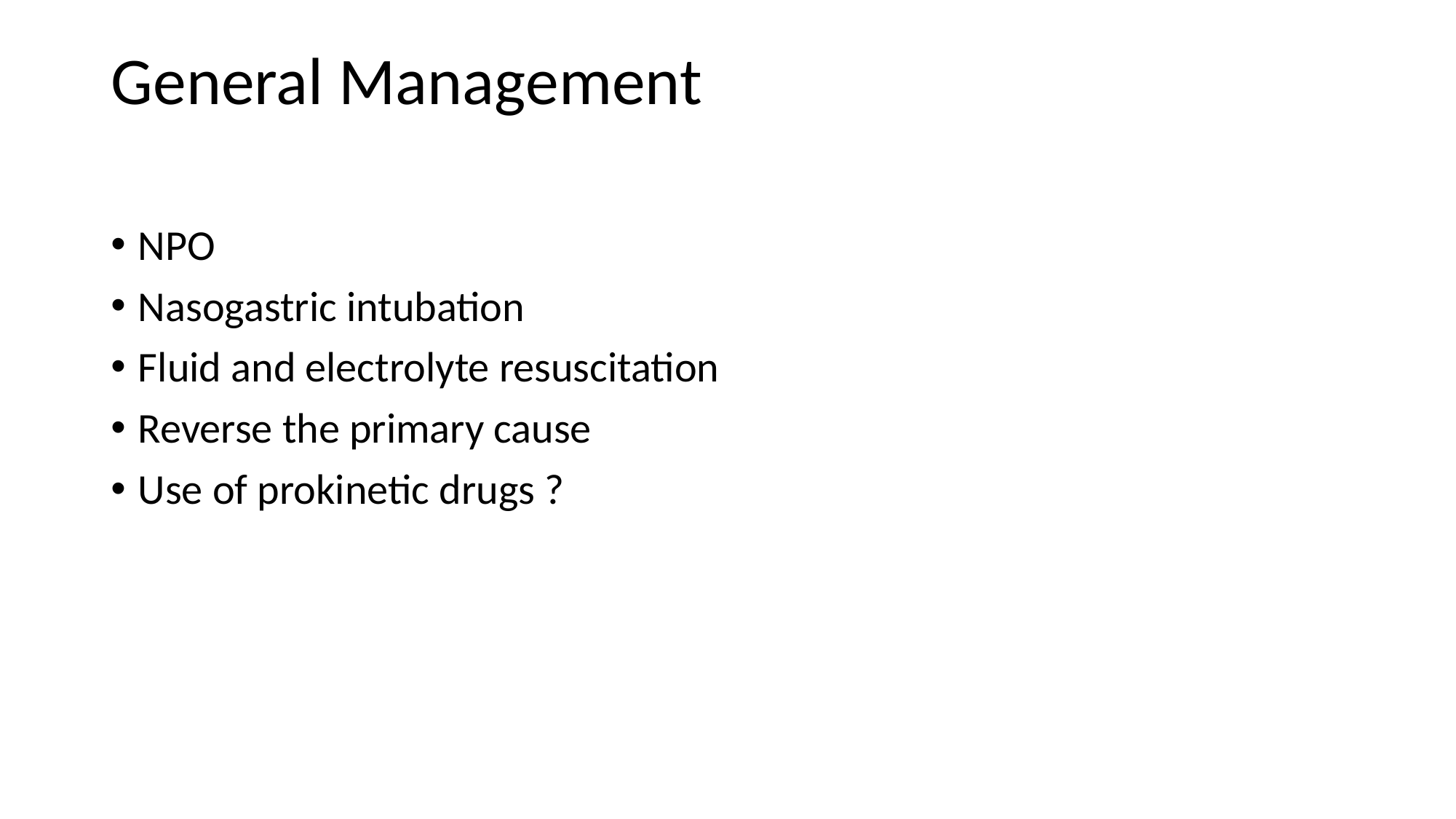

# General Management
NPO
Nasogastric intubation
Fluid and electrolyte resuscitation
Reverse the primary cause
Use of prokinetic drugs ?